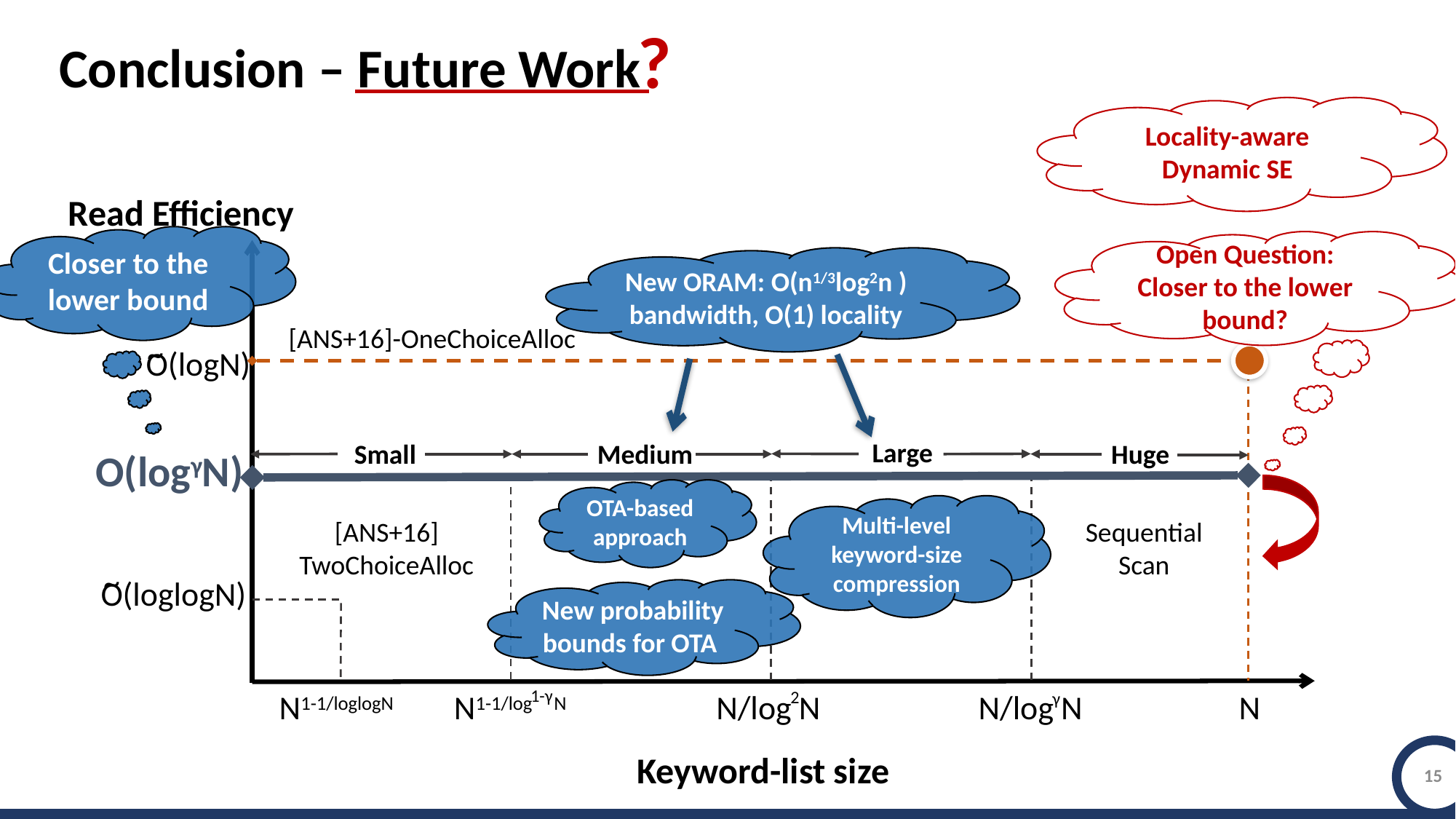

?
Conclusion – Future Work
Locality-aware Dynamic SE
Read Efficiency
Closer to the lower bound
Open Question: Closer to the lower bound?
New ORAM: Ο(n1/3log2n ) bandwidth, O(1) locality
[ANS+16]-OneChoiceAlloc
~
Ο(logΝ)

Large
Small
Huge
Medium
Ο(logγΝ)

OTA-based approach
Multi-level
keyword-size compression
Sequential
Scan
[ANS+16]
TwoChoiceAlloc
~
O(loglogN)
New probability bounds for OTA
1-γ
N1-1/log     N
2
γ
N/log N
N1-1/loglogN
N/log N
N

Keyword-list size
15